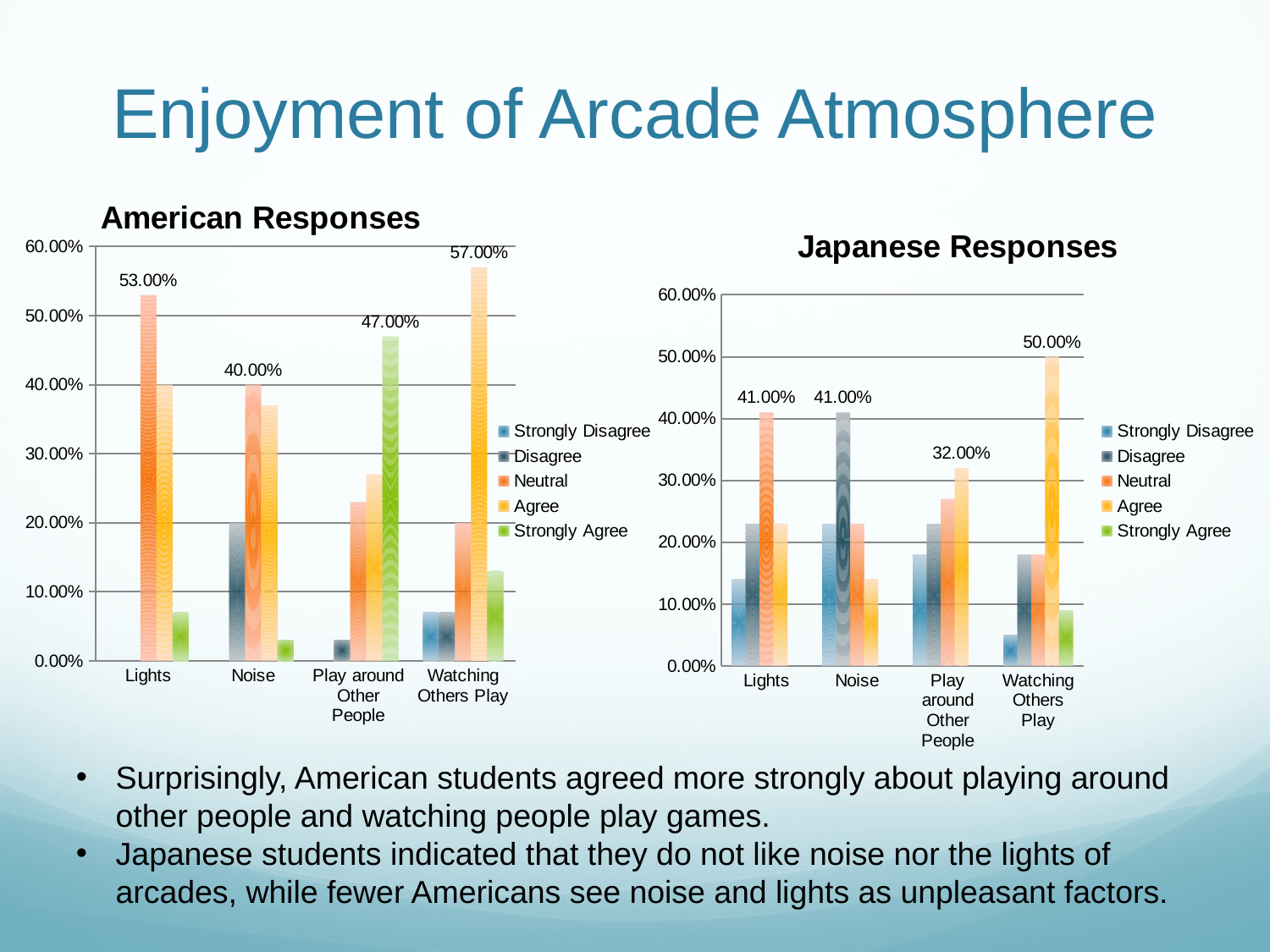

# Enjoyment of Arcade Atmosphere

### Chart: American Responses

| Category | Strongly Disagree | Disagree | Neutral | Agree | Strongly Agree |
|---|---|---|---|---|---|
| Lights | 0.0 | 0.0 | 0.53 | 0.4 | 0.07 |
| Noise | 0.0 | 0.2 | 0.4 | 0.37 | 0.03 |
| Play around Other People | 0.0 | 0.03 | 0.23 | 0.27 | 0.47 |
| Watching Others Play | 0.07 | 0.07 | 0.2 | 0.57 | 0.13 |

### Chart: Japanese Responses

| Category | Strongly Disagree | Disagree | Neutral | Agree | Strongly Agree |
|---|---|---|---|---|---|
| Lights | 0.14 | 0.23 | 0.41 | 0.23 | 0.0 |
| Noise | 0.23 | 0.41 | 0.23 | 0.14 | 0.0 |
| Play around Other People | 0.18 | 0.23 | 0.27 | 0.32 | 0.0 |
| Watching Others Play | 0.05 | 0.18 | 0.18 | 0.5 | 0.09 |
Surprisingly, American students agreed more strongly about playing around other people and watching people play games.
Japanese students indicated that they do not like noise nor the lights of arcades, while fewer Americans see noise and lights as unpleasant factors.